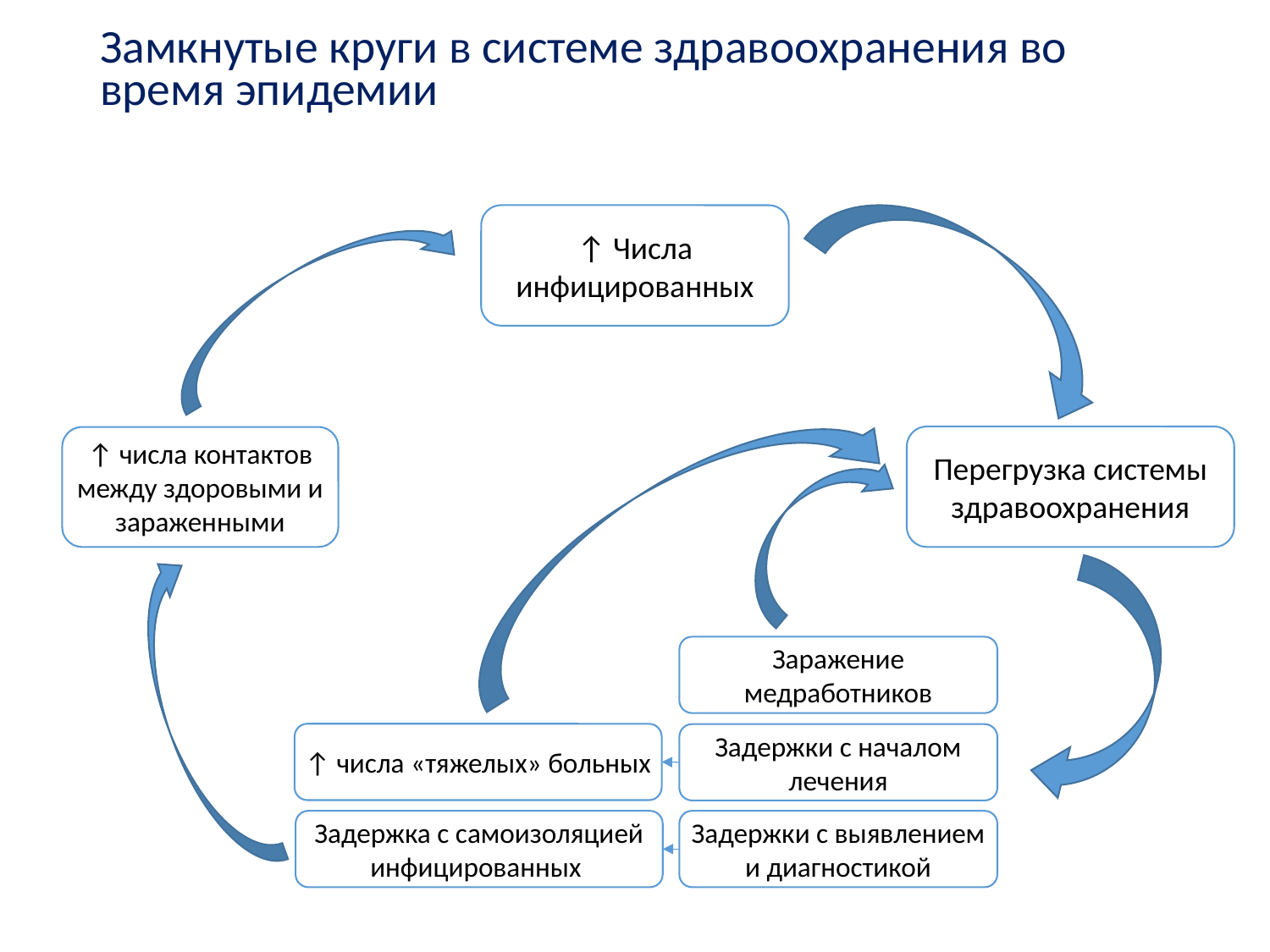

# Замкнутые круги в системе здравоохранения во время эпидемии

↑ Числа инфицированных

Перегрузка системы здравоохранения
↑ числа контактов между здоровыми и зараженными

Заражение медработников
↑ числа «тяжелых» больных
Задержки с началом лечения
Задержка с самоизоляцией инфицированных
Задержки с выявлением и диагностикой